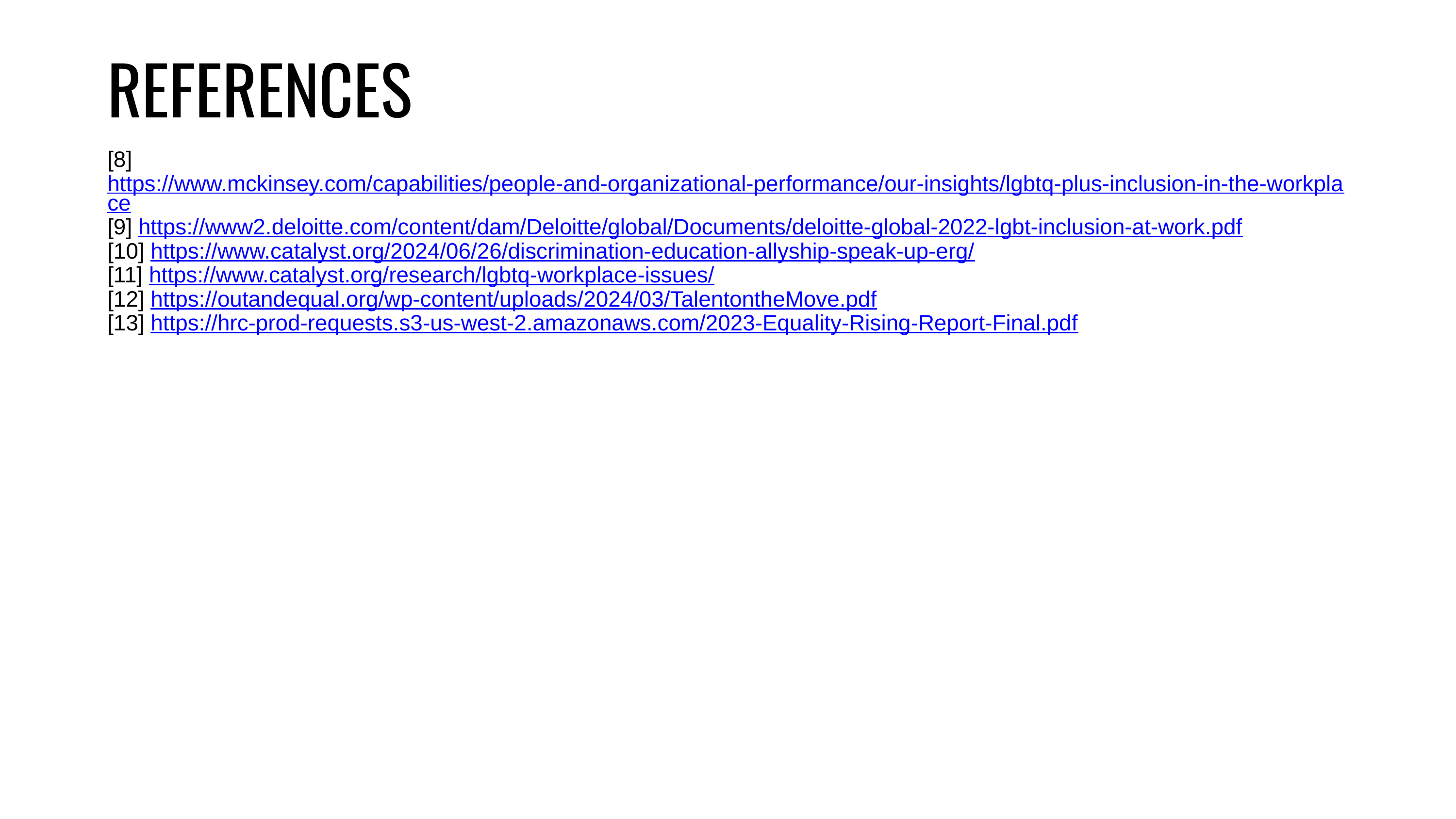

REFERENCES
[8] https://www.mckinsey.com/capabilities/people-and-organizational-performance/our-insights/lgbtq-plus-inclusion-in-the-workplace
[9] https://www2.deloitte.com/content/dam/Deloitte/global/Documents/deloitte-global-2022-lgbt-inclusion-at-work.pdf
[10] https://www.catalyst.org/2024/06/26/discrimination-education-allyship-speak-up-erg/
[11] https://www.catalyst.org/research/lgbtq-workplace-issues/
[12] https://outandequal.org/wp-content/uploads/2024/03/TalentontheMove.pdf
[13] https://hrc-prod-requests.s3-us-west-2.amazonaws.com/2023-Equality-Rising-Report-Final.pdf